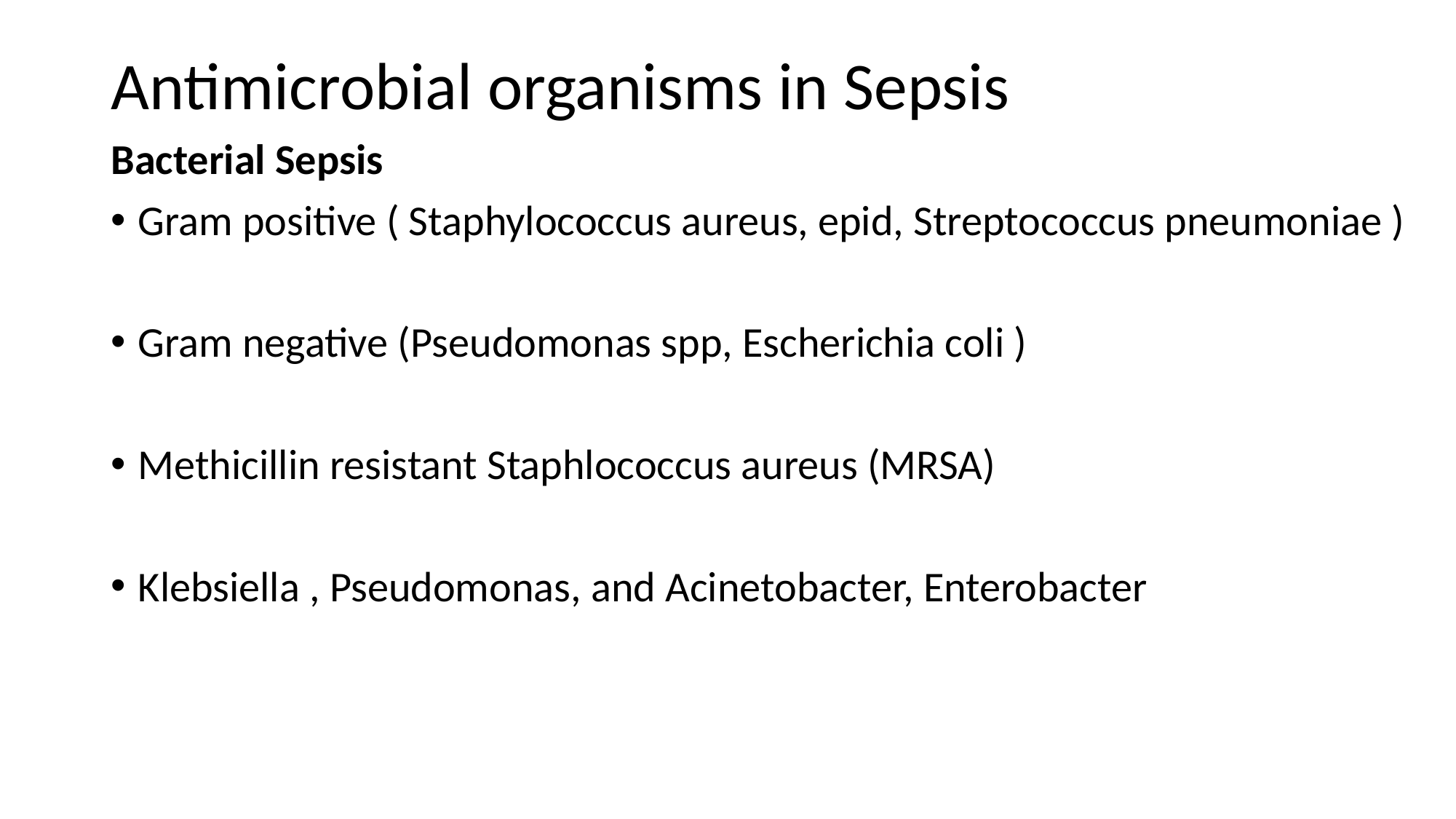

# Antimicrobial organisms in Sepsis
Bacterial Sepsis
Gram positive ( Staphylococcus aureus, epid, Streptococcus pneumoniae )

Gram negative (Pseudomonas spp, Escherichia coli )

Methicillin resistant Staphlococcus aureus (MRSA)

Klebsiella , Pseudomonas, and Acinetobacter, Enterobacter